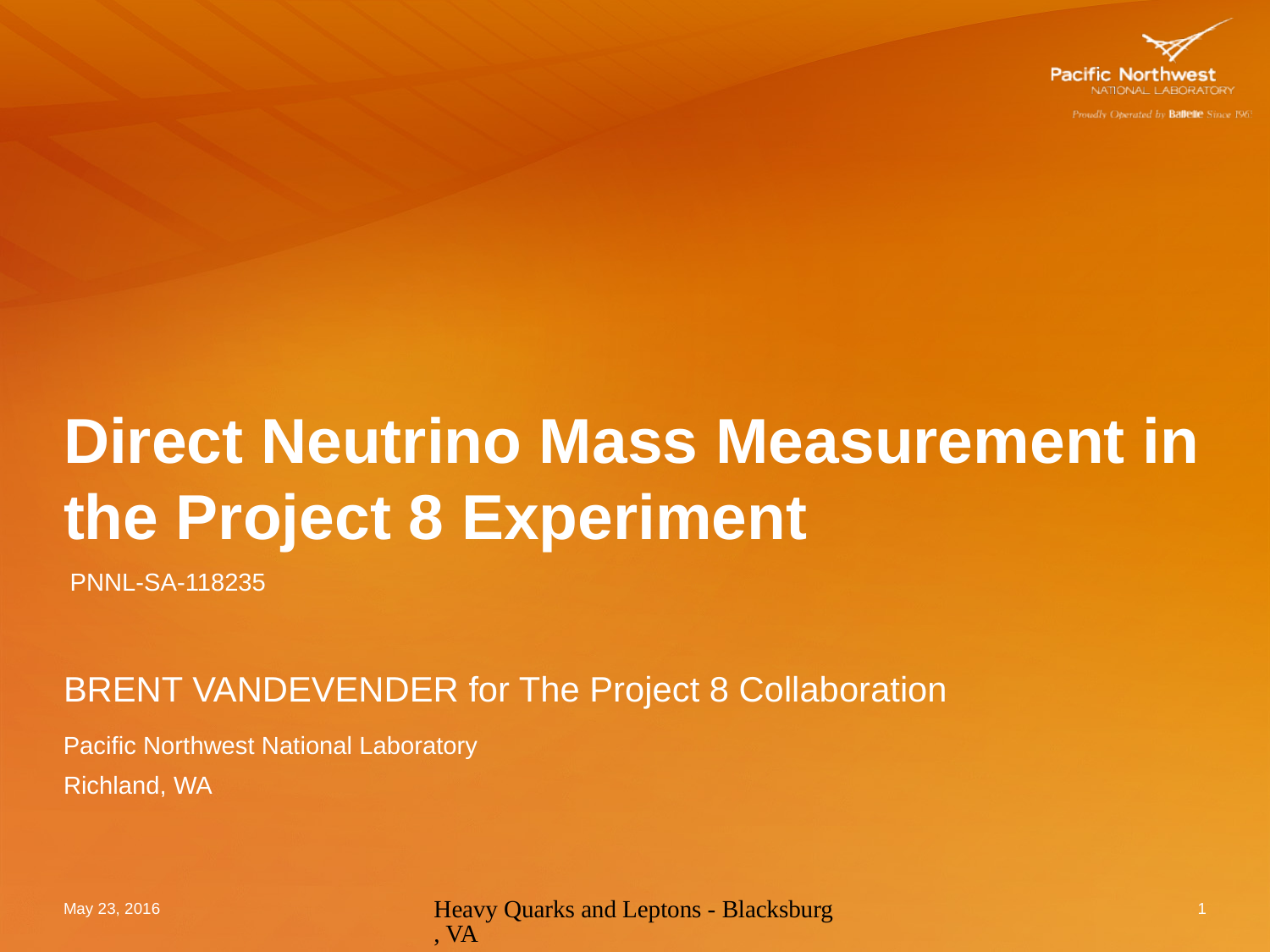

# Direct Neutrino Mass Measurement in the Project 8 Experiment
PNNL-SA-118235
Brent VanDevender for The Project 8 Collaboration
Pacific Northwest National Laboratory
Richland, WA
May 23, 2016
Heavy Quarks and Leptons - Blacksburg, VA
1